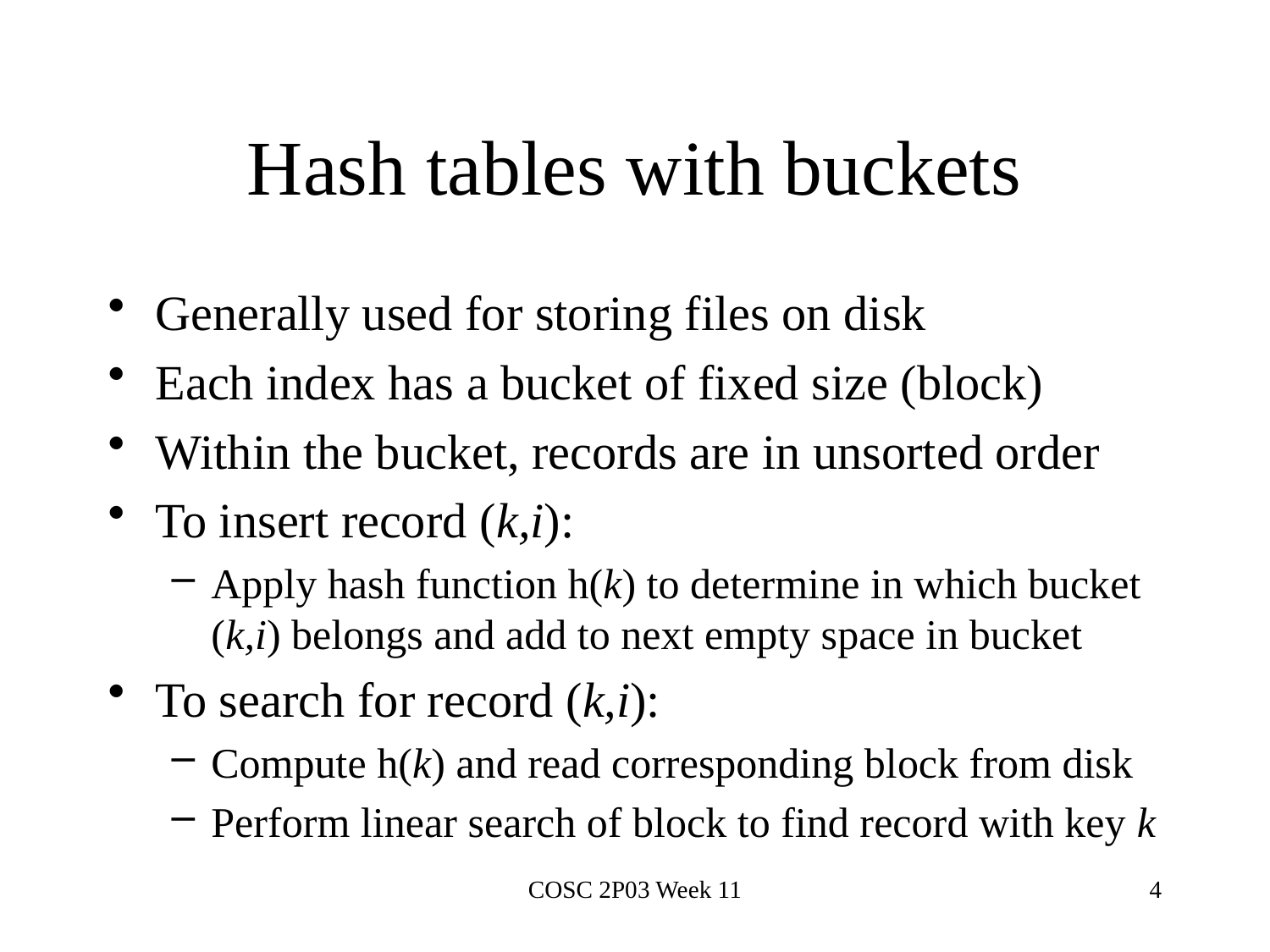

# Hash tables with buckets
Generally used for storing files on disk
Each index has a bucket of fixed size (block)
Within the bucket, records are in unsorted order
To insert record (k,i):
Apply hash function h(k) to determine in which bucket (k,i) belongs and add to next empty space in bucket
To search for record (k,i):
Compute h(k) and read corresponding block from disk
Perform linear search of block to find record with key k
COSC 2P03 Week 11
4